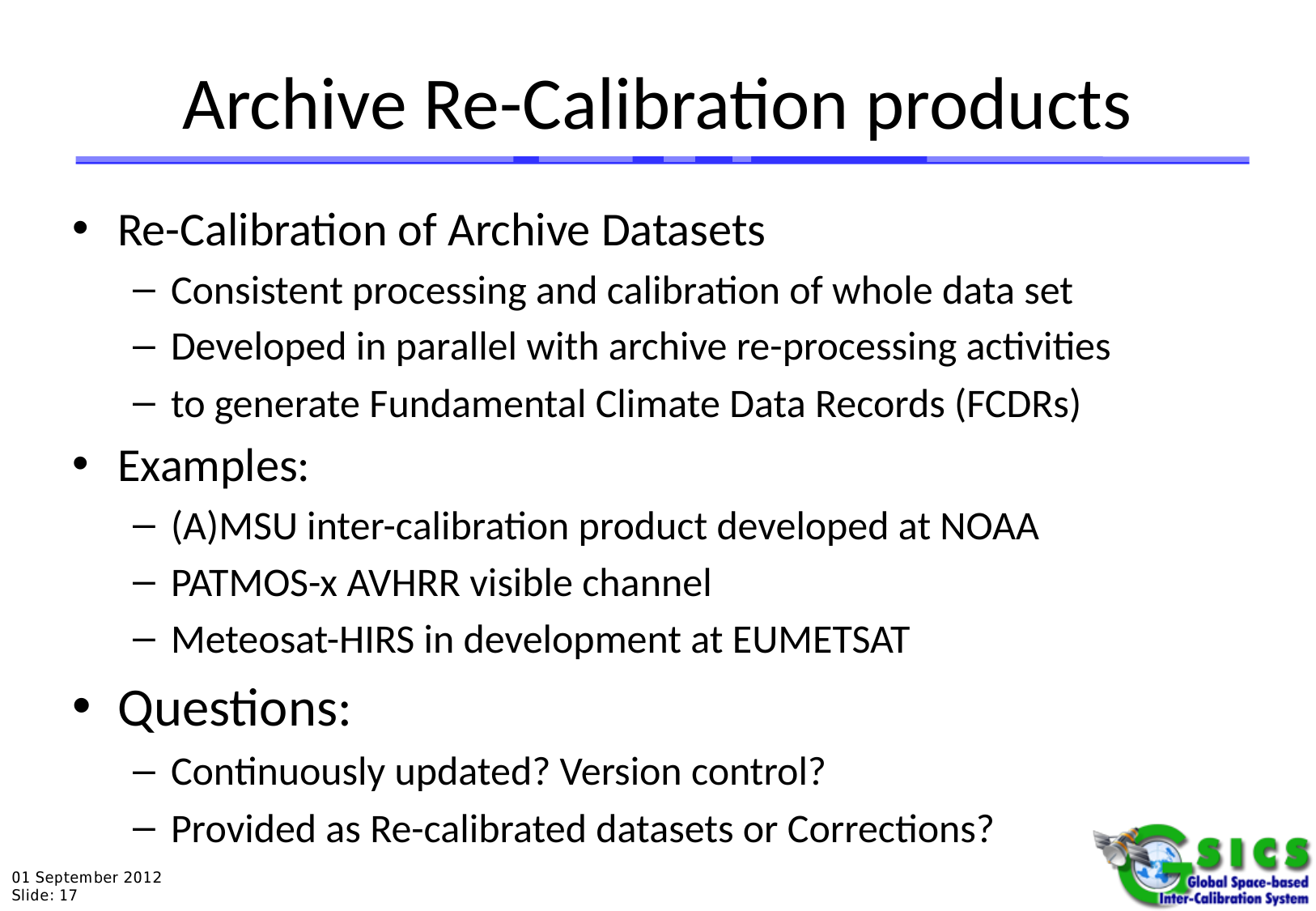

# Archive Re-Calibration products
Re-Calibration of Archive Datasets
Consistent processing and calibration of whole data set
Developed in parallel with archive re-processing activities
to generate Fundamental Climate Data Records (FCDRs)
Examples:
(A)MSU inter-calibration product developed at NOAA
PATMOS-x AVHRR visible channel
Meteosat-HIRS in development at EUMETSAT
Questions:
Continuously updated? Version control?
Provided as Re-calibrated datasets or Corrections?